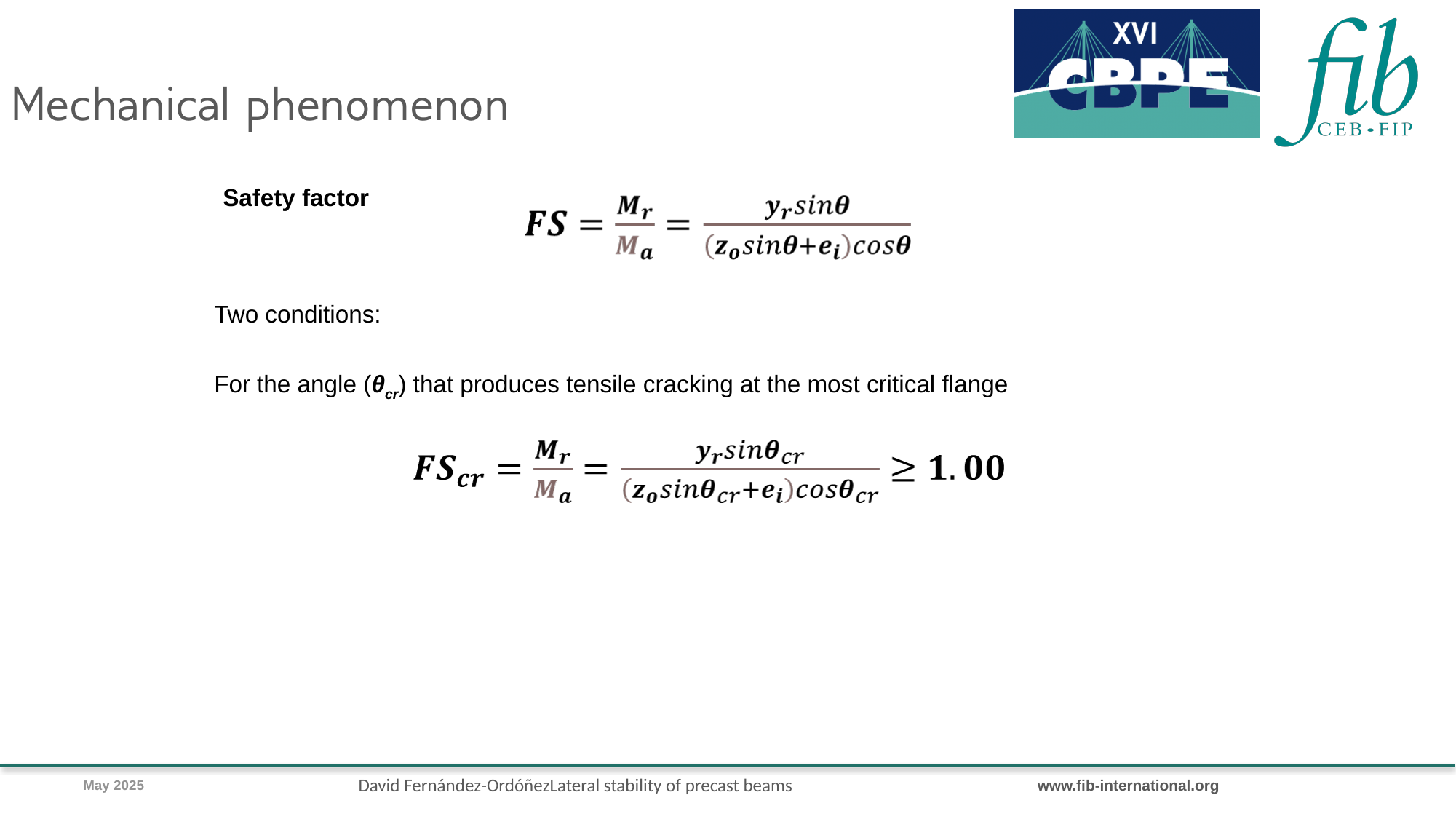

Mechanical phenomenon
Safety factor

Two conditions:

For the angle (θcr) that produces tensile cracking at the most critical flange

David Fernández-Ordóñez
Lateral stability of precast beams
May 2025